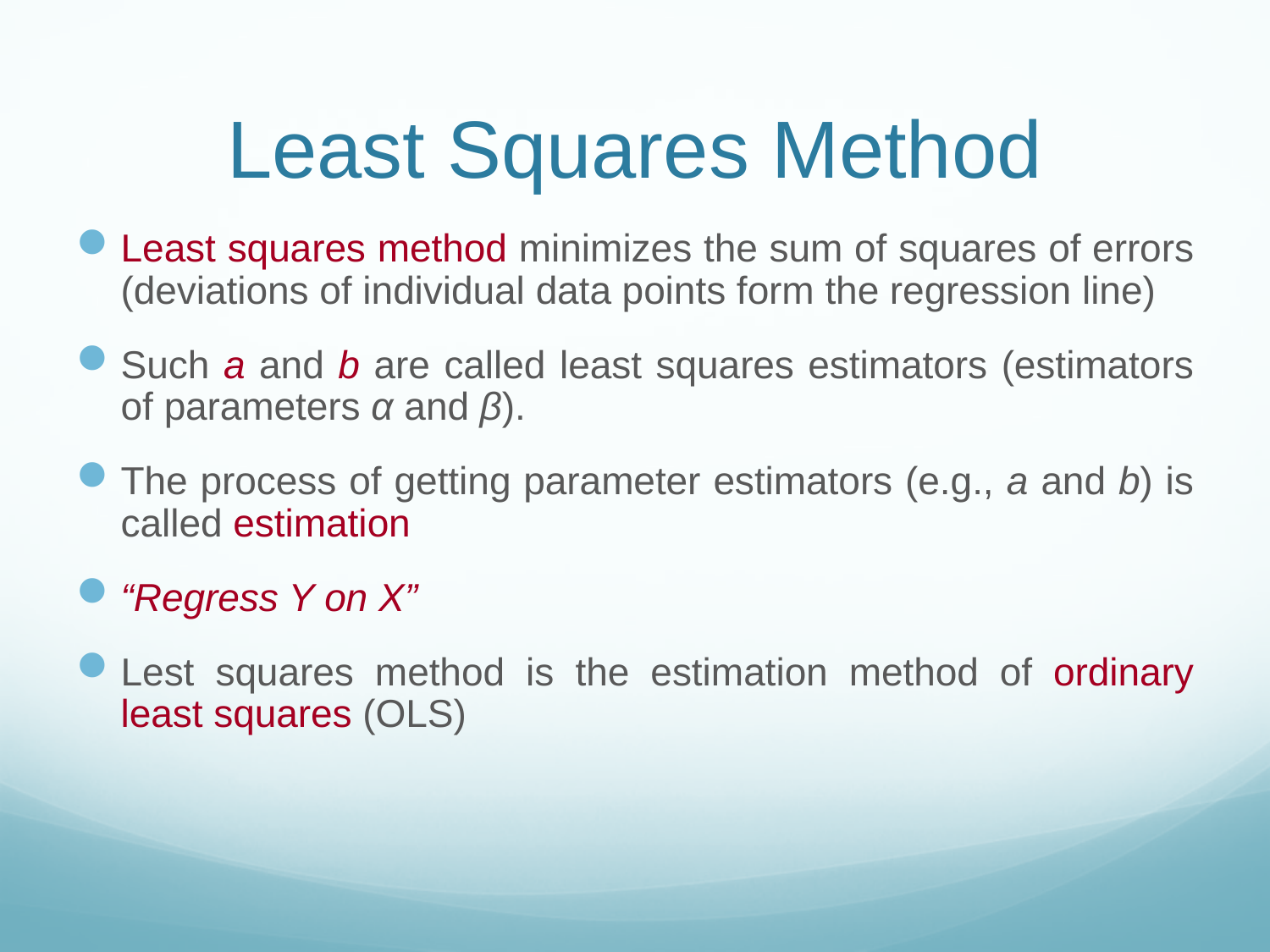

# Least Squares Method
Least squares method minimizes the sum of squares of errors (deviations of individual data points form the regression line)
Such a and b are called least squares estimators (estimators of parameters α and β).
The process of getting parameter estimators (e.g., a and b) is called estimation
“Regress Y on X”
Lest squares method is the estimation method of ordinary least squares (OLS)